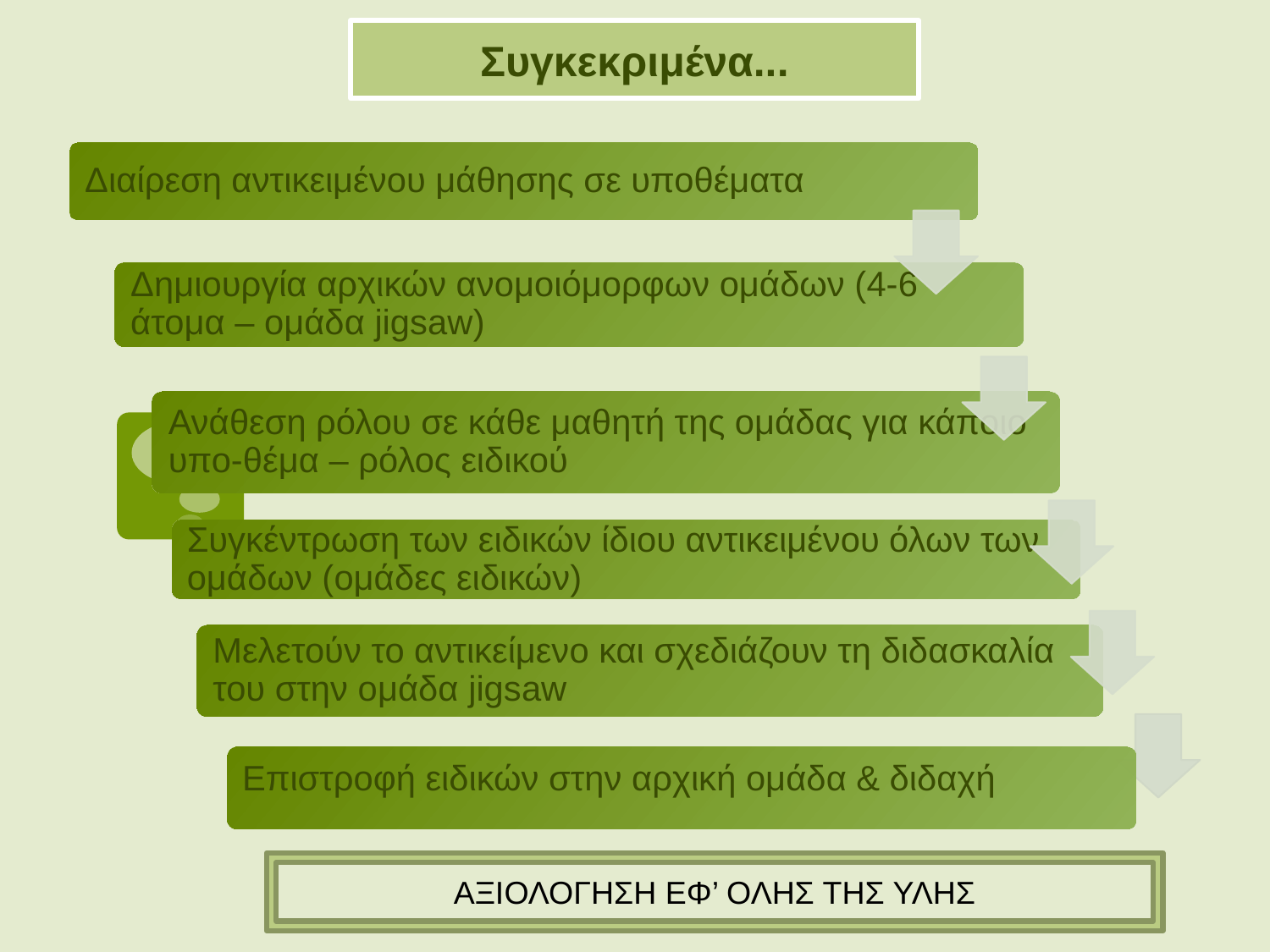

Συγκεκριμένα...
Διαίρεση αντικειμένου μάθησης σε υποθέματα
Δημιουργία αρχικών ανομοιόμορφων ομάδων (4-6 άτομα – ομάδα jigsaw)
Ανάθεση ρόλου σε κάθε μαθητή της ομάδας για κάποιο υπο-θέμα – ρόλος ειδικού
Συγκέντρωση των ειδικών ίδιου αντικειμένου όλων των ομάδων (ομάδες ειδικών)
Μελετούν το αντικείμενο και σχεδιάζουν τη διδασκαλία του στην ομάδα jigsaw

Επιστροφή ειδικών στην αρχική ομάδα & διδαχή

ΑΞΙΟΛΟΓΗΣΗ ΕΦ’ ΟΛΗΣ ΤΗΣ ΥΛΗΣ